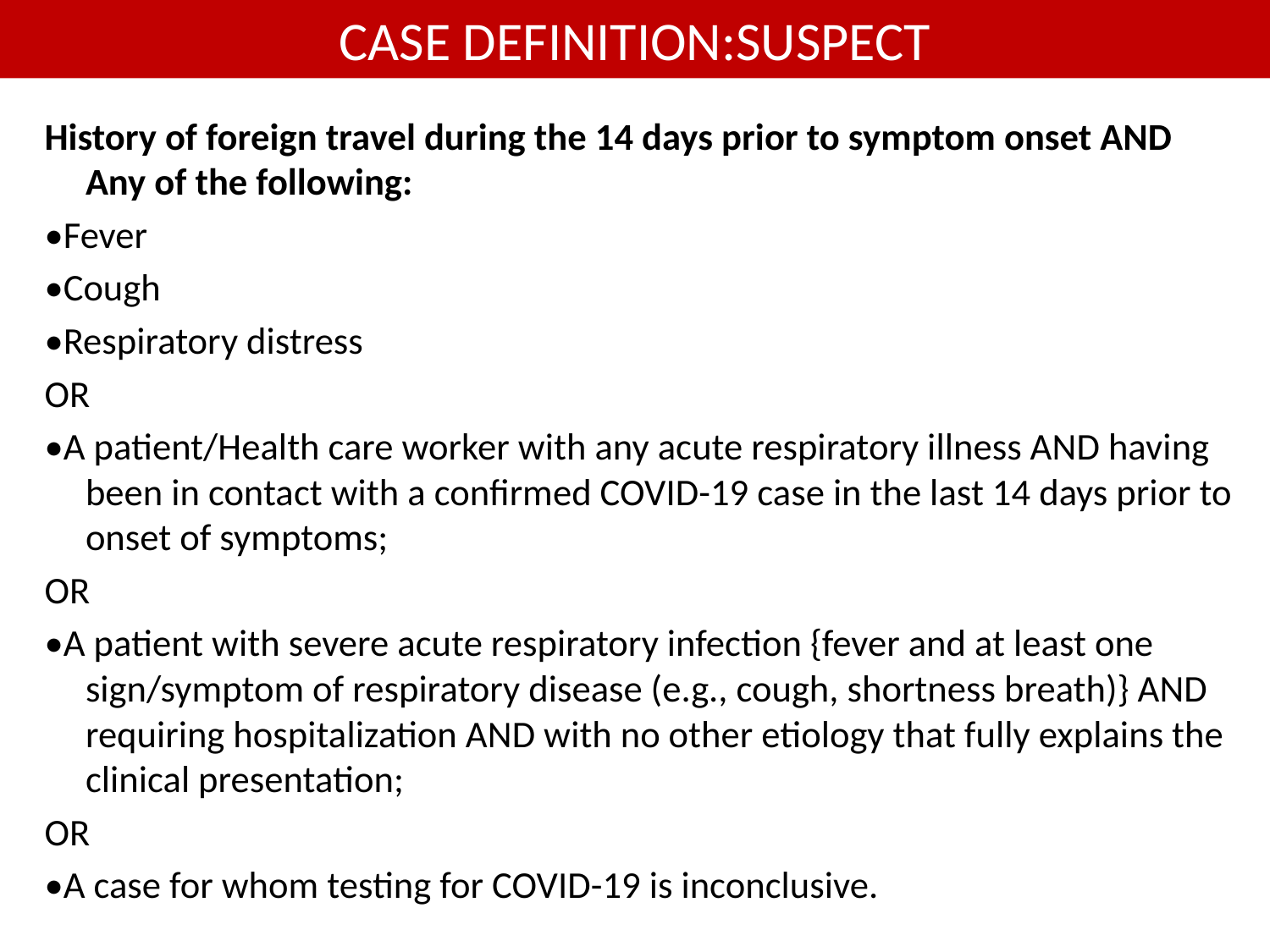

# CASE DEFINITION:SUSPECT
History of foreign travel during the 14 days prior to symptom onset AND  Any of the following:
•Fever
•Cough
•Respiratory distress
OR
•A patient/Health care worker with any acute respiratory illness AND having been in contact with a confirmed COVID-19 case in the last 14 days prior to onset of symptoms;
OR
•A patient with severe acute respiratory infection {fever and at least one sign/symptom of respiratory disease (e.g., cough, shortness breath)} AND requiring hospitalization AND with no other etiology that fully explains the clinical presentation;
OR
•A case for whom testing for COVID-19 is inconclusive.